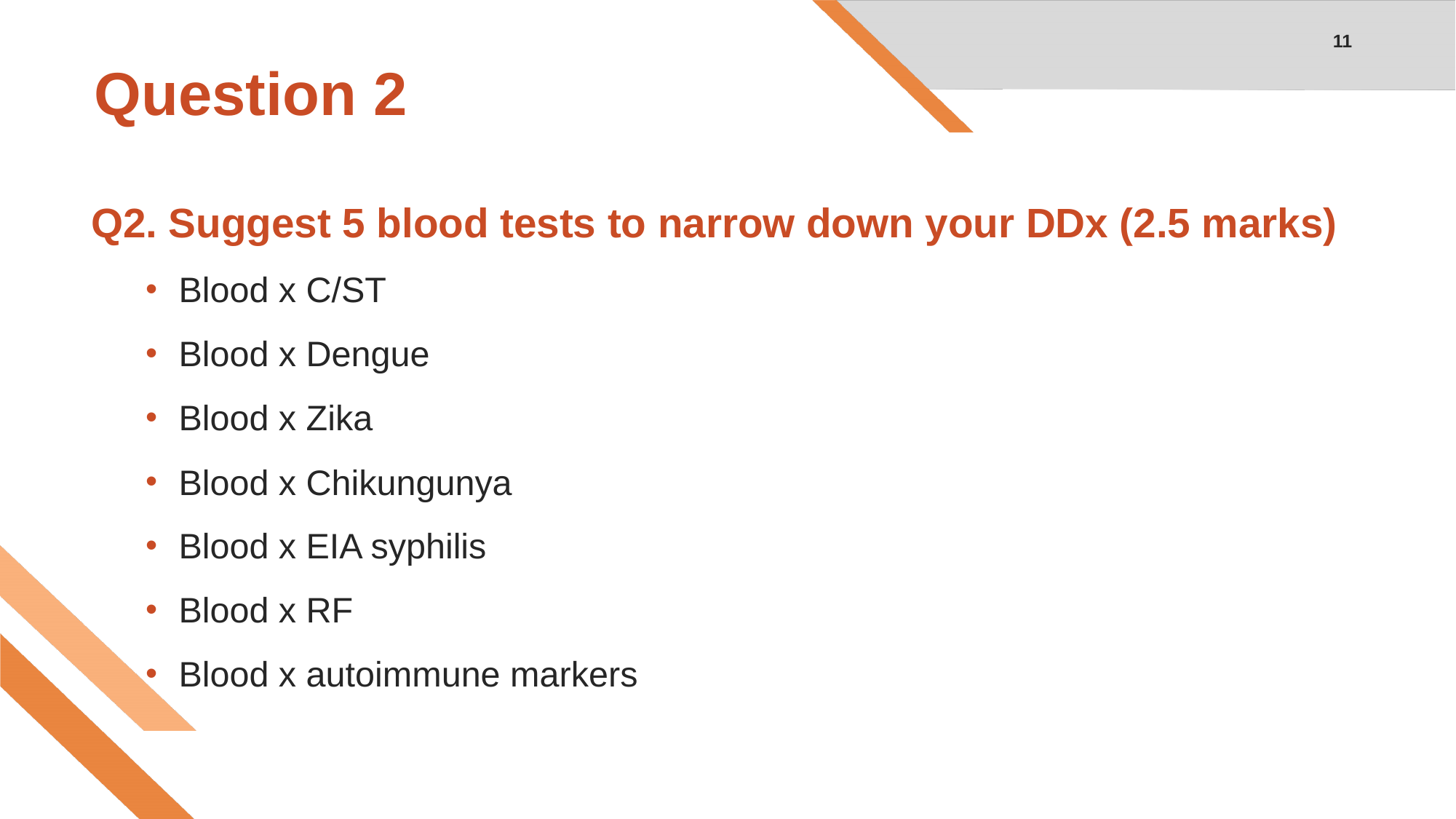

11
# Question 2
Q2. Suggest 5 blood tests to narrow down your DDx (2.5 marks)
Blood x C/ST
Blood x Dengue
Blood x Zika
Blood x Chikungunya
Blood x EIA syphilis
Blood x RF
Blood x autoimmune markers